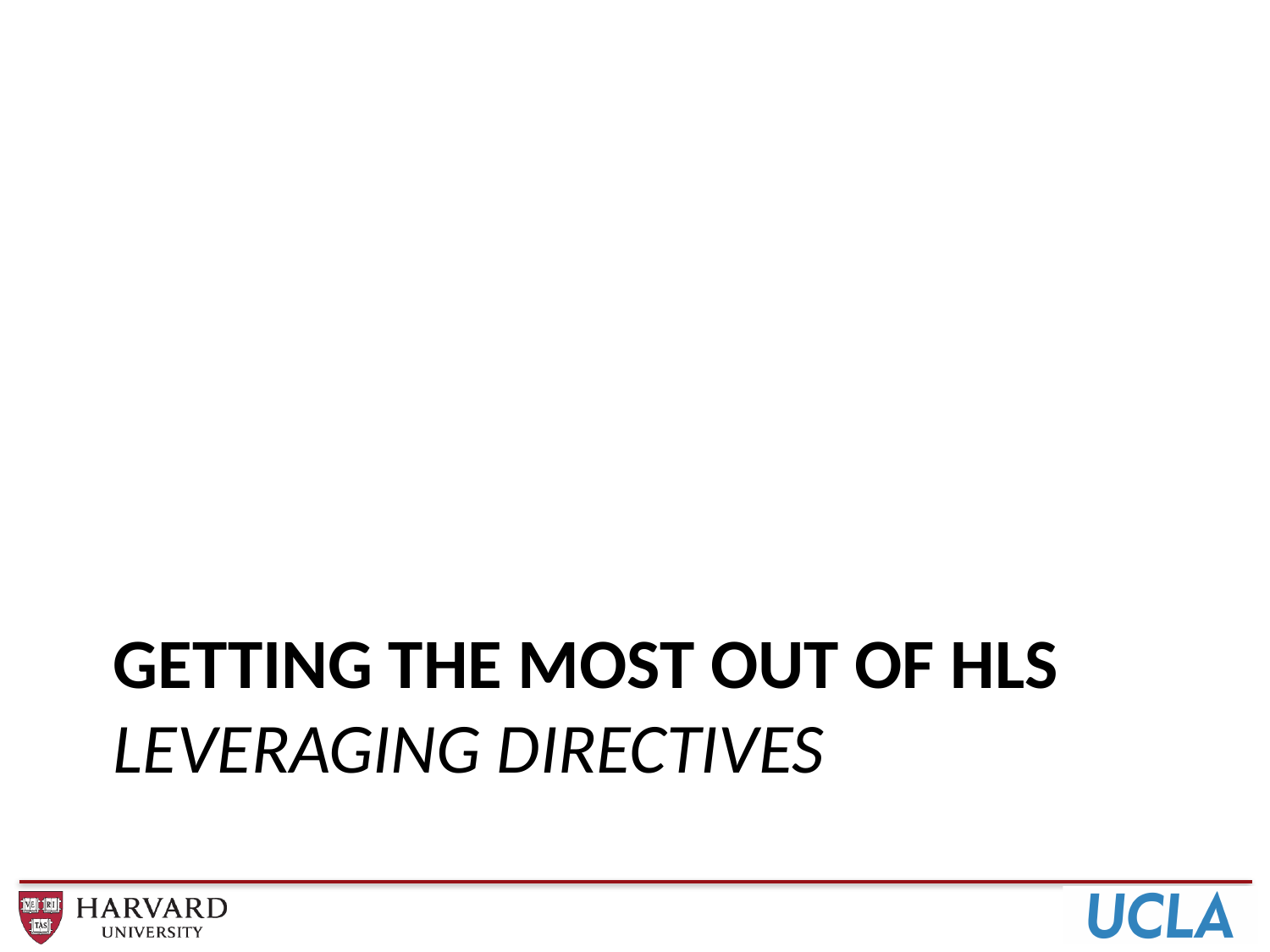

# Getting the most out of HLS Leveraging Directives